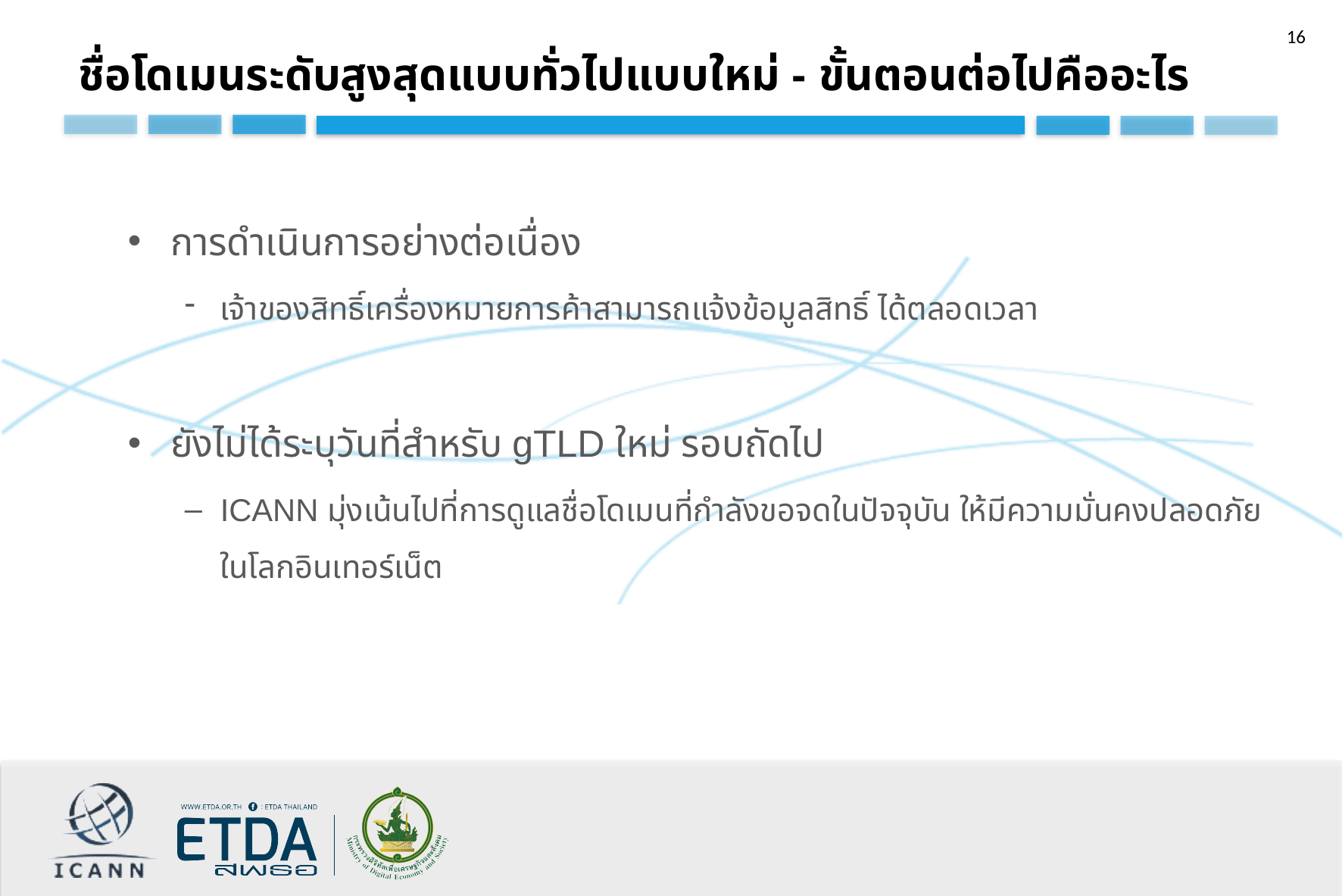

ชื่อโดเมนระดับสูงสุดแบบทั่วไปแบบใหม่ - ขั้นตอนต่อไปคืออะไร
การดำเนินการอย่างต่อเนื่อง
เจ้าของสิทธิ์เครื่องหมายการค้าสามารถแจ้งข้อมูลสิทธิ์ ได้ตลอดเวลา

ยังไม่ได้ระบุวันที่สำหรับ gTLD ใหม่ รอบถัดไป
ICANN มุ่งเน้นไปที่การดูแลชื่อโดเมนที่กำลังขอจดในปัจจุบัน ให้มีความมั่นคงปลอดภัยในโลกอินเทอร์เน็ต